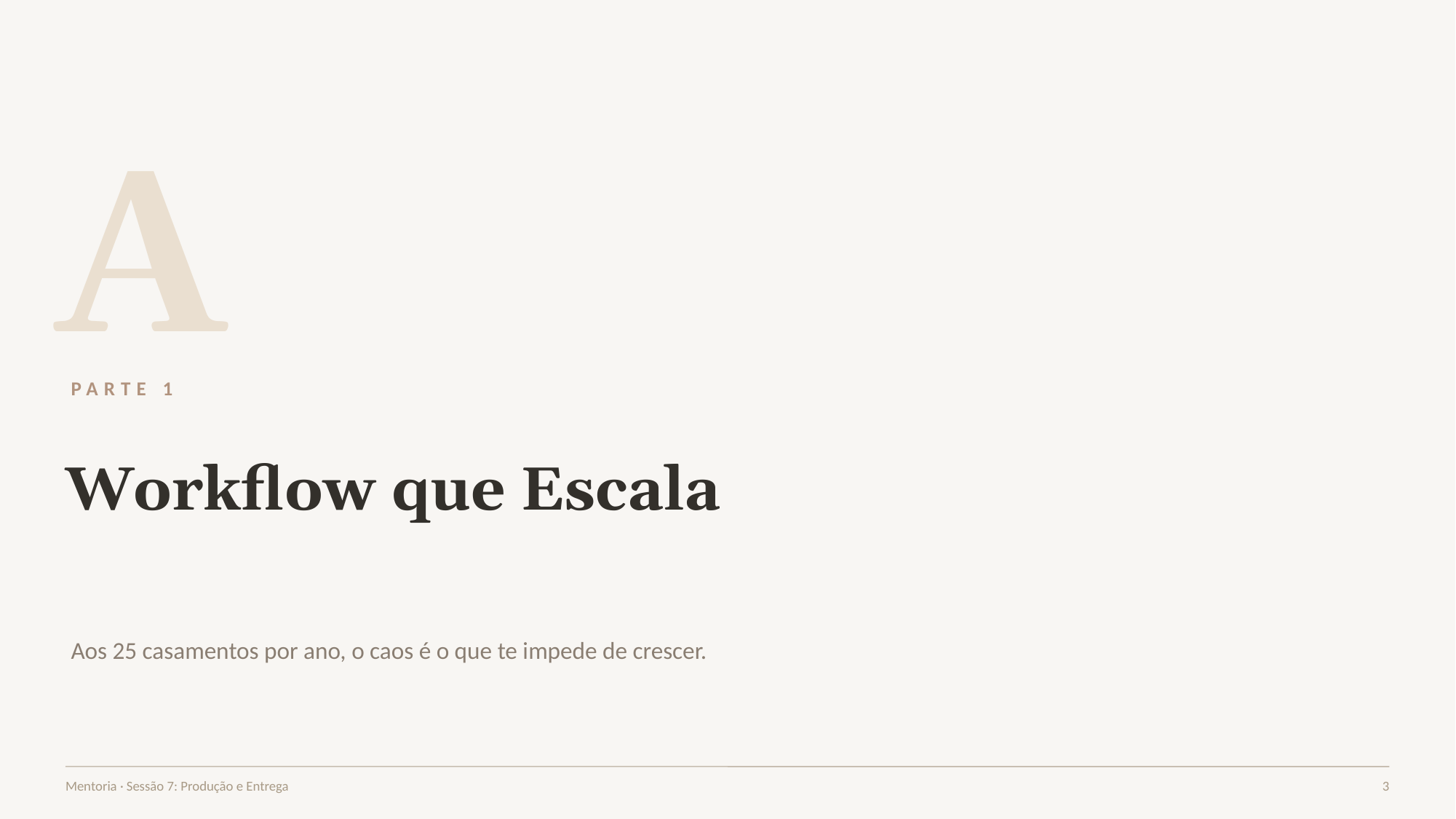

A
PARTE 1
Workflow que Escala
Aos 25 casamentos por ano, o caos é o que te impede de crescer.

Mentoria · Sessão 7: Produção e Entrega
3